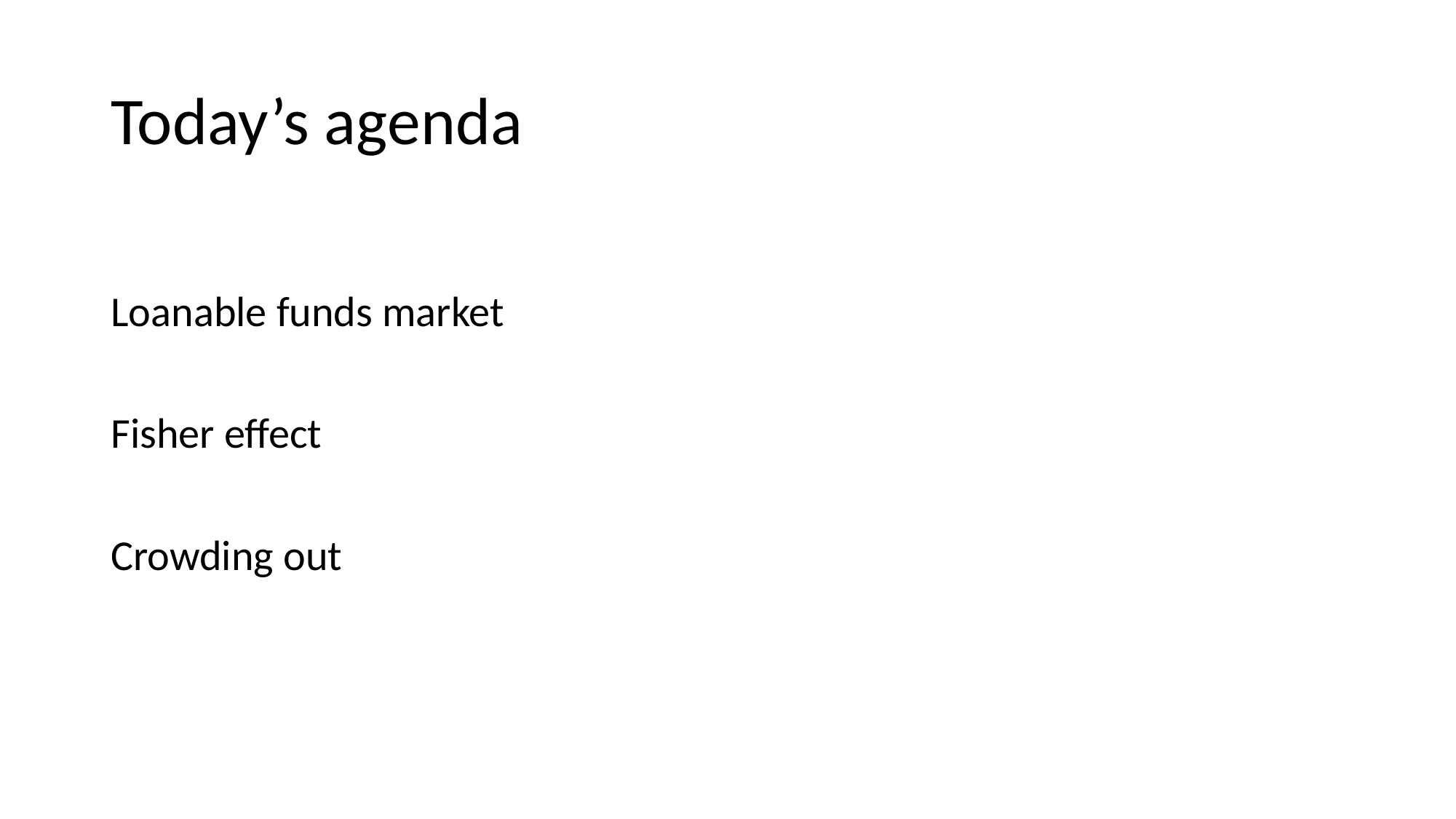

# Today’s agenda

Loanable funds market

Fisher effect

Crowding out